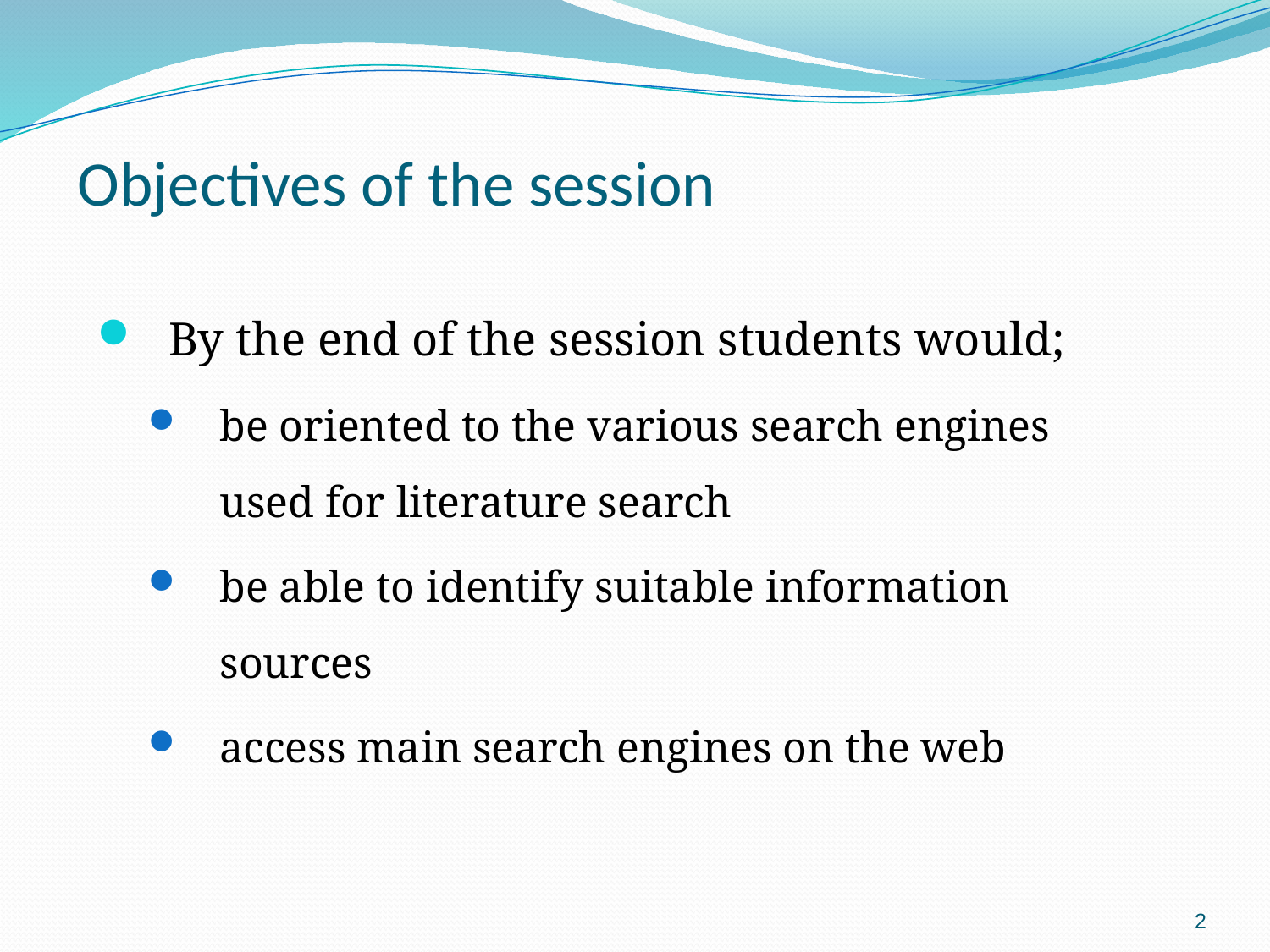

# Objectives of the session
By the end of the session students would;
be oriented to the various search engines used for literature search
be able to identify suitable information sources
access main search engines on the web

2